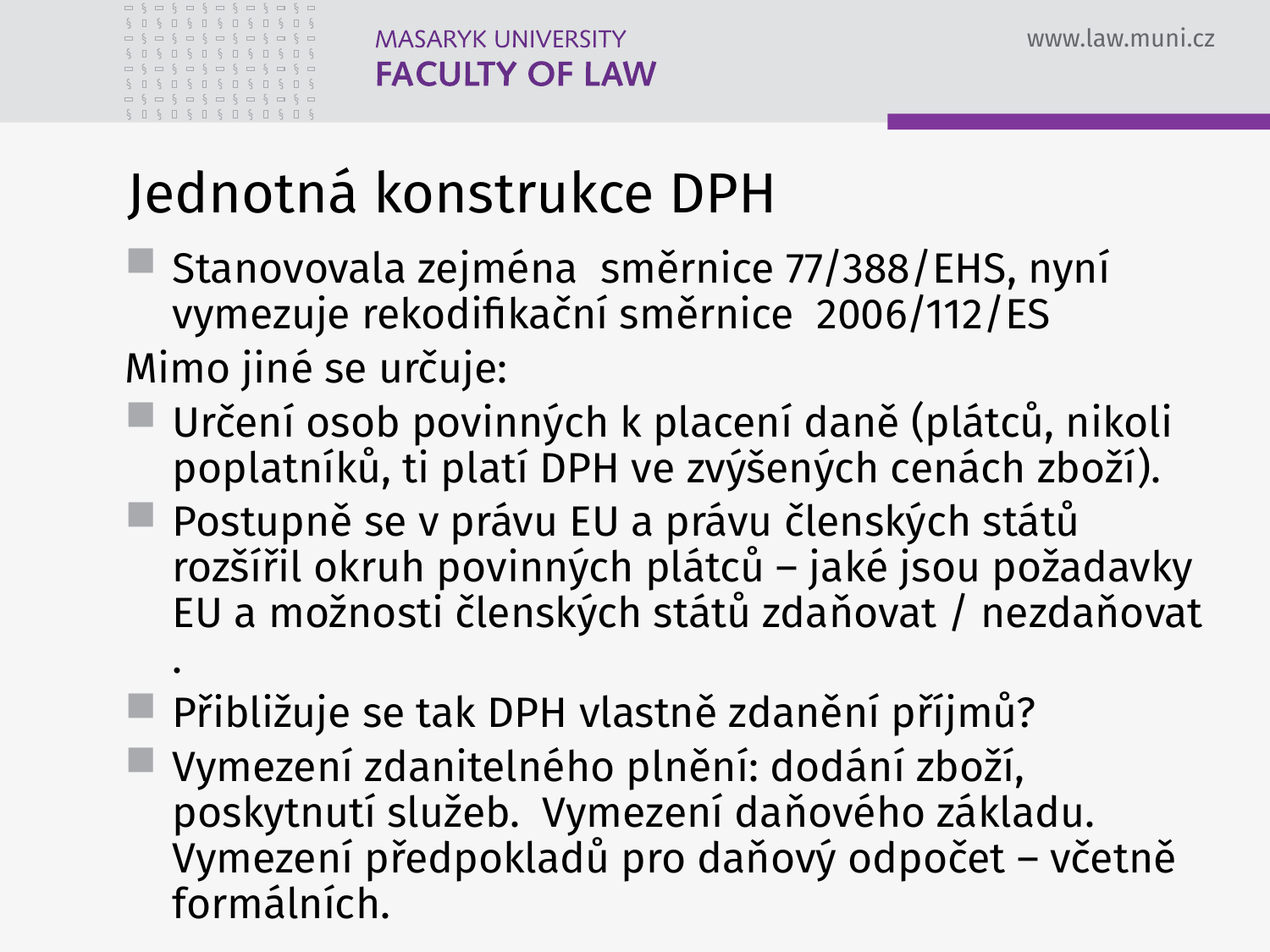

# Jednotná konstrukce DPH
Stanovovala zejména  směrnice 77/388/EHS, nyní vymezuje rekodifikační směrnice  2006/112/ES
Mimo jiné se určuje:
Určení osob povinných k placení daně (plátců, nikoli poplatníků, ti platí DPH ve zvýšených cenách zboží).
Postupně se v právu EU a právu členských států rozšířil okruh povinných plátců – jaké jsou požadavky EU a možnosti členských států zdaňovat / nezdaňovat .
Přibližuje se tak DPH vlastně zdanění příjmů?
Vymezení zdanitelného plnění: dodání zboží, poskytnutí služeb.  Vymezení daňového základu.  Vymezení předpokladů pro daňový odpočet – včetně formálních.